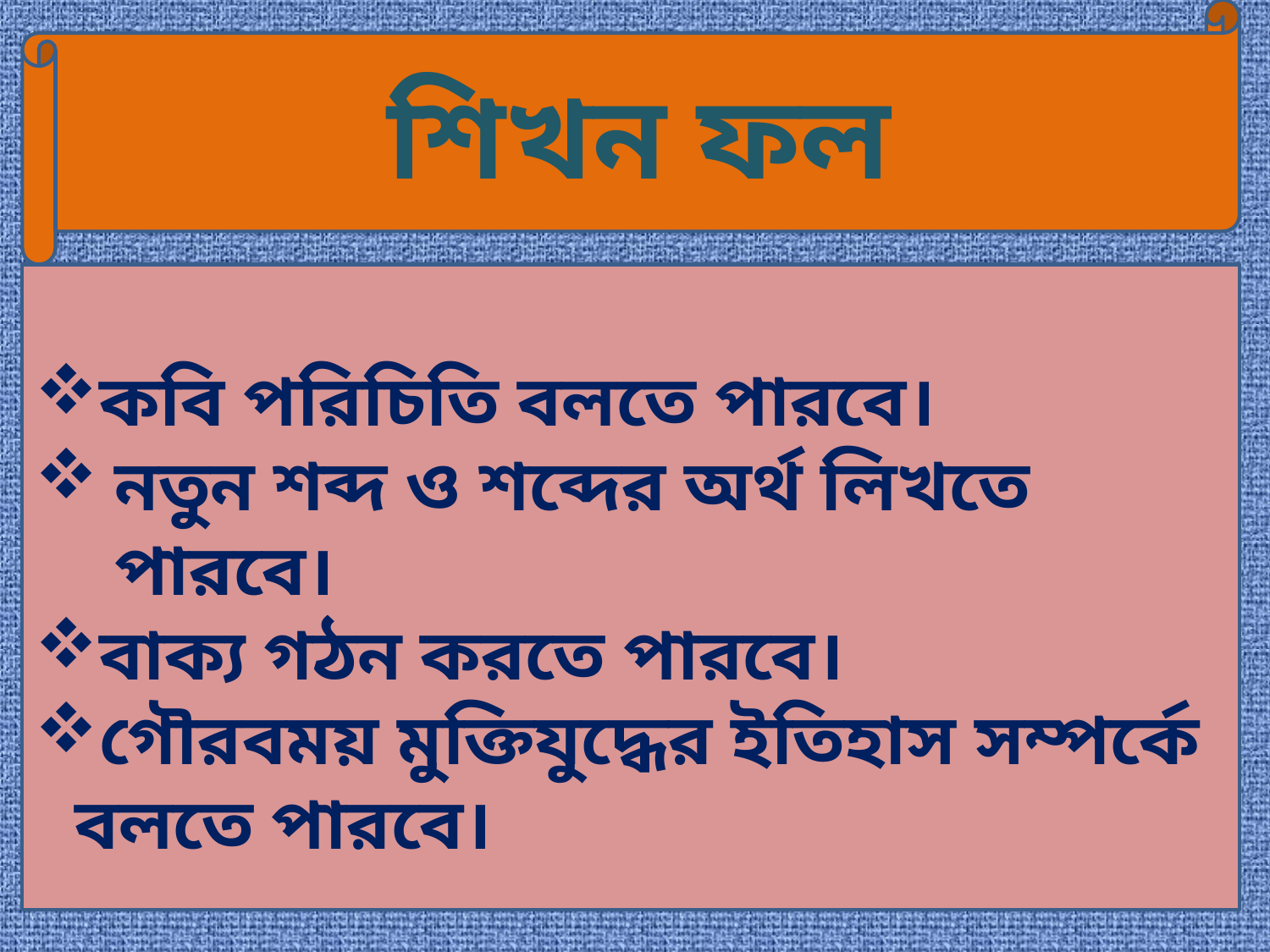

শিখন ফল

কবি পরিচিতি বলতে পারবে।
নতুন শব্দ ও শব্দের অর্থ লিখতে পারবে।
বাক্য গঠন করতে পারবে।
গৌরবময় মুক্তিযুদ্ধের ইতিহাস সম্পর্কে বলতে পারবে।